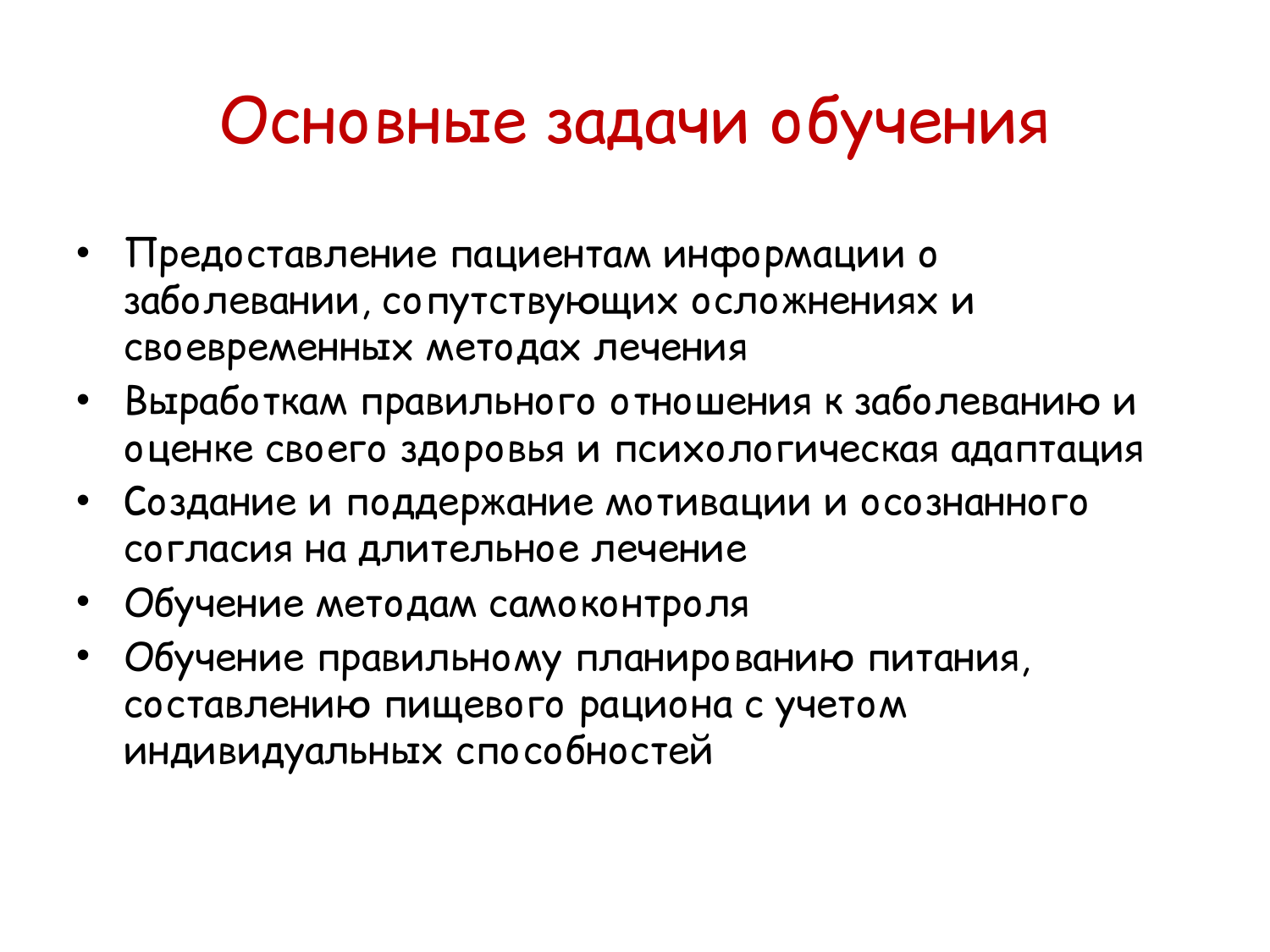

# Основные задачи обучения
Предоставление пациентам информации о заболевании, сопутствующих осложнениях и своевременных методах лечения
Выработкам правильного отношения к заболеванию и оценке своего здоровья и психологическая адаптация
Создание и поддержание мотивации и осознанного согласия на длительное лечение
Обучение методам самоконтроля
Обучение правильному планированию питания, составлению пищевого рациона с учетом индивидуальных способностей